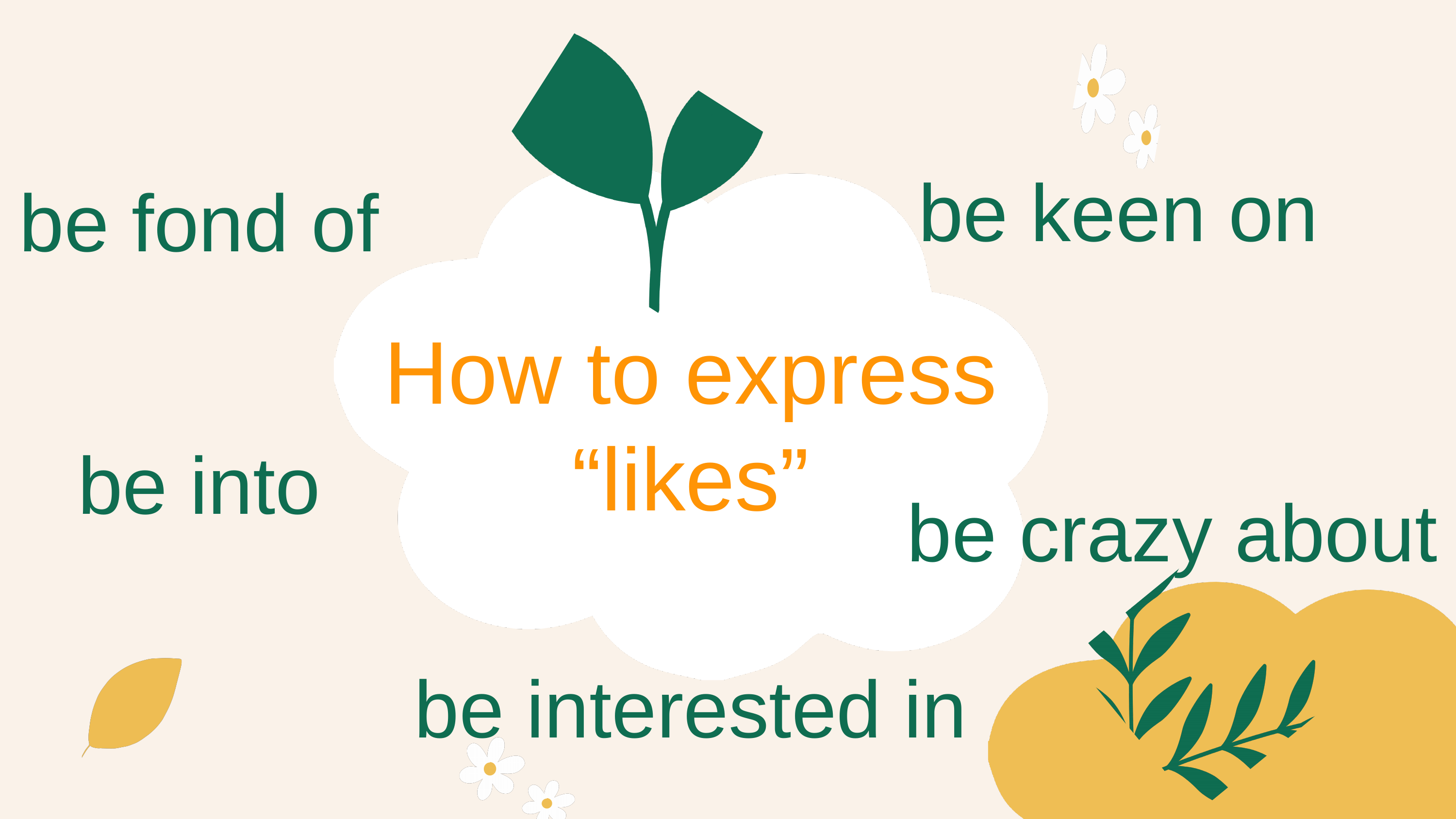

be keen on
be fond of
How to express “likes”
be into
be crazy about

be interested in